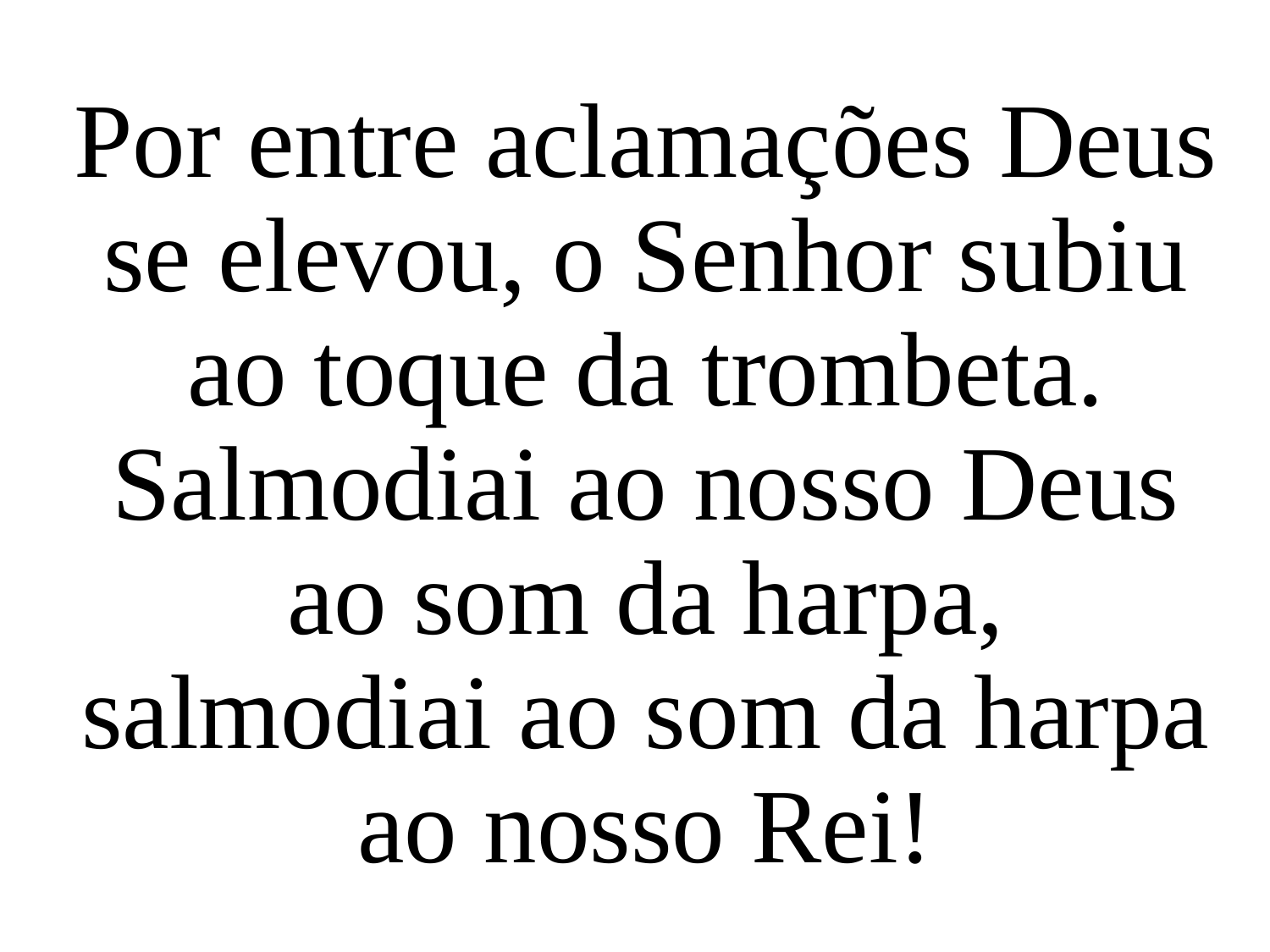

Por entre aclamações Deus se elevou, o Senhor subiu ao toque da trombeta. Salmodiai ao nosso Deus ao som da harpa, salmodiai ao som da harpa ao nosso Rei!